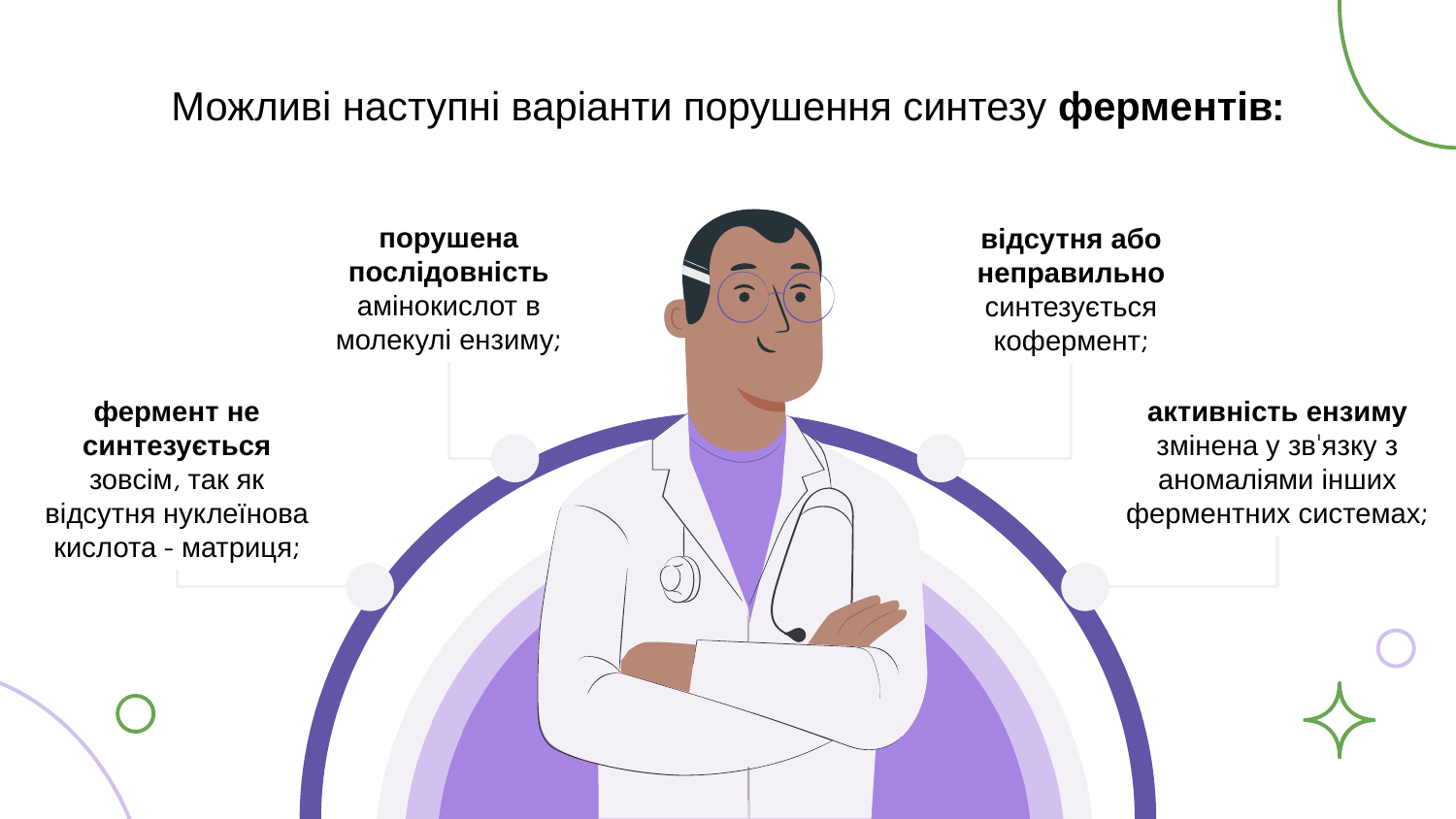

Відсутність або знижена активність ферменту створює передумови для накопичення в організмі компонентів, що передують блокованої реакції або утворюються в результаті її збочення і нерідко надають токсичний вплив.
# Можливі наступні варіанти порушення синтезу ферментів:

порушена послідовність амінокислот в молекулі ензиму;
відсутня або неправильно синтезується кофермент;
фермент не синтезується зовсім, так як відсутня нуклеїнова кислота - матриця;
активність ензиму змінена у зв'язку з аномаліями інших ферментних системах;

Таке становище складається при спадкових хворобах обміну амінокислот, наприклад фенілпіровиноградна олігофренія.